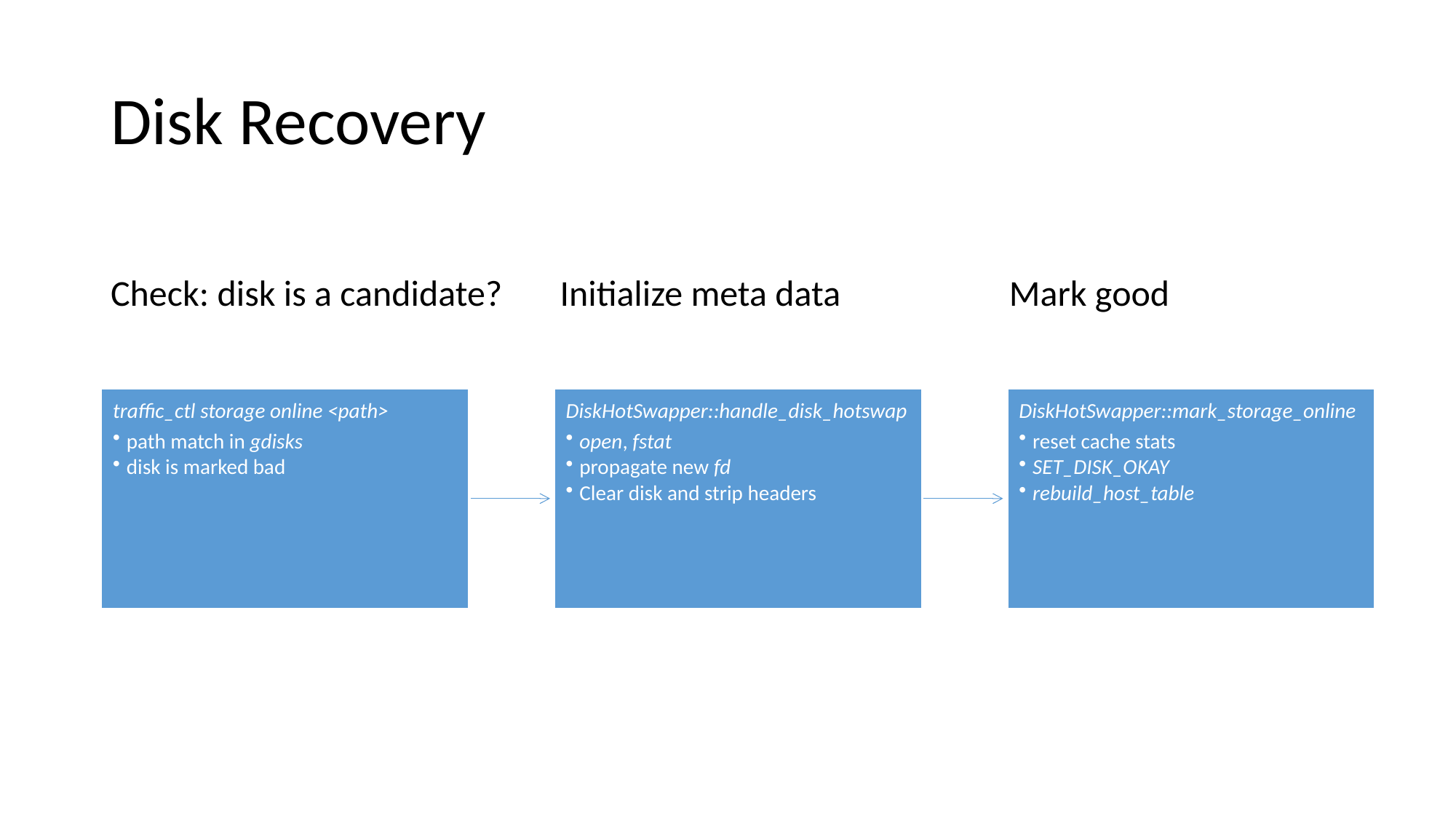

# Disk Recovery

traffic_ctl storage online <path>
path match in gdisks
disk is marked bad

DiskHotSwapper::handle_disk_hotswap
open, fstat
propagate new fd
Clear disk and strip headers
DiskHotSwapper::mark_storage_online
reset cache stats
SET_DISK_OKAY
rebuild_host_table
Check: disk is a candidate?
Initialize meta data
Mark good